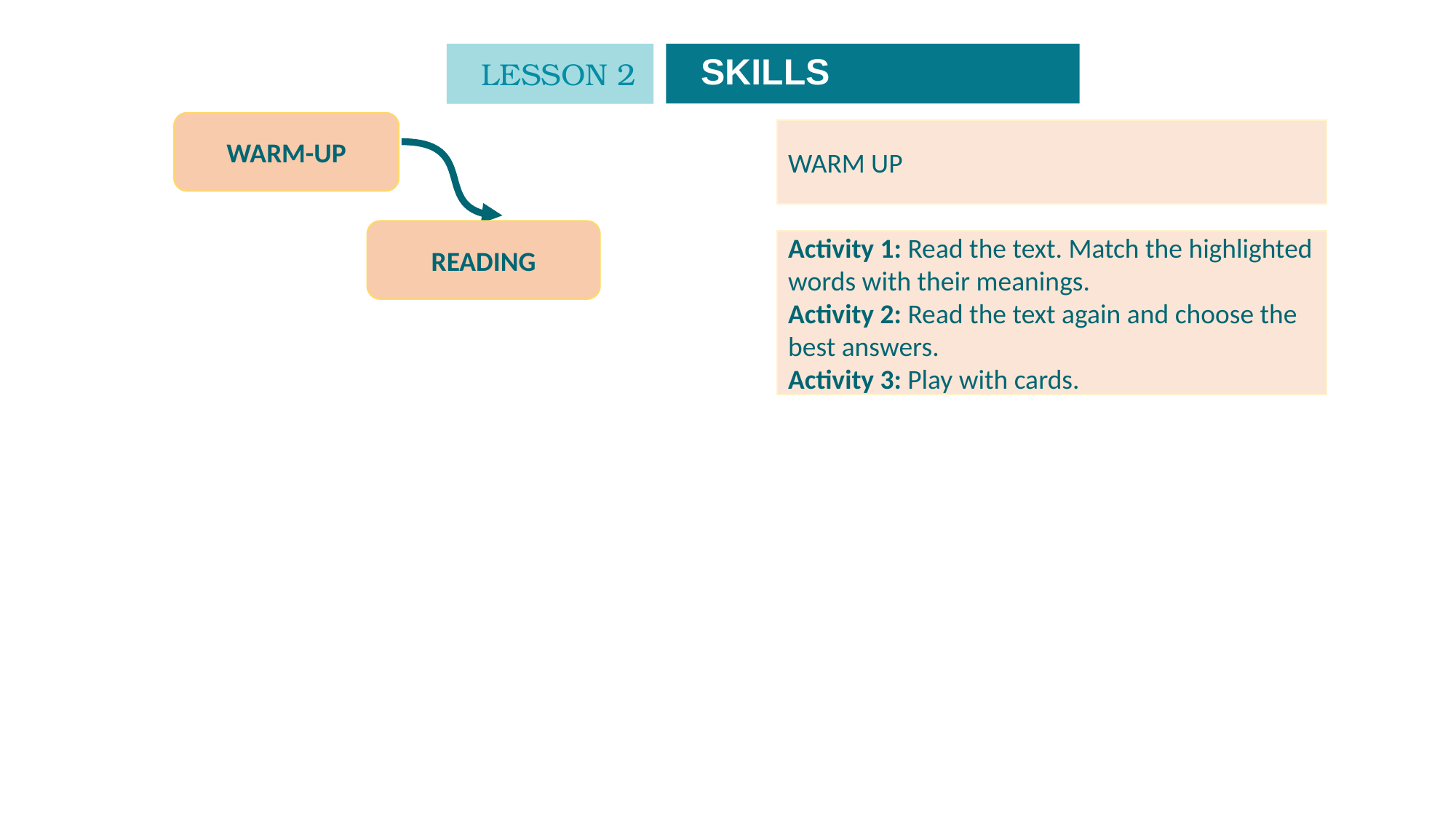

SKILLS

LESSON 2
GETTING STARTED
Unit
WARM-UP
WARM UP
READING
Activity 1: Read the text. Match the highlighted words with their meanings.
Activity 2: Read the text again and choose the best answers.
Activity 3: Play with cards.